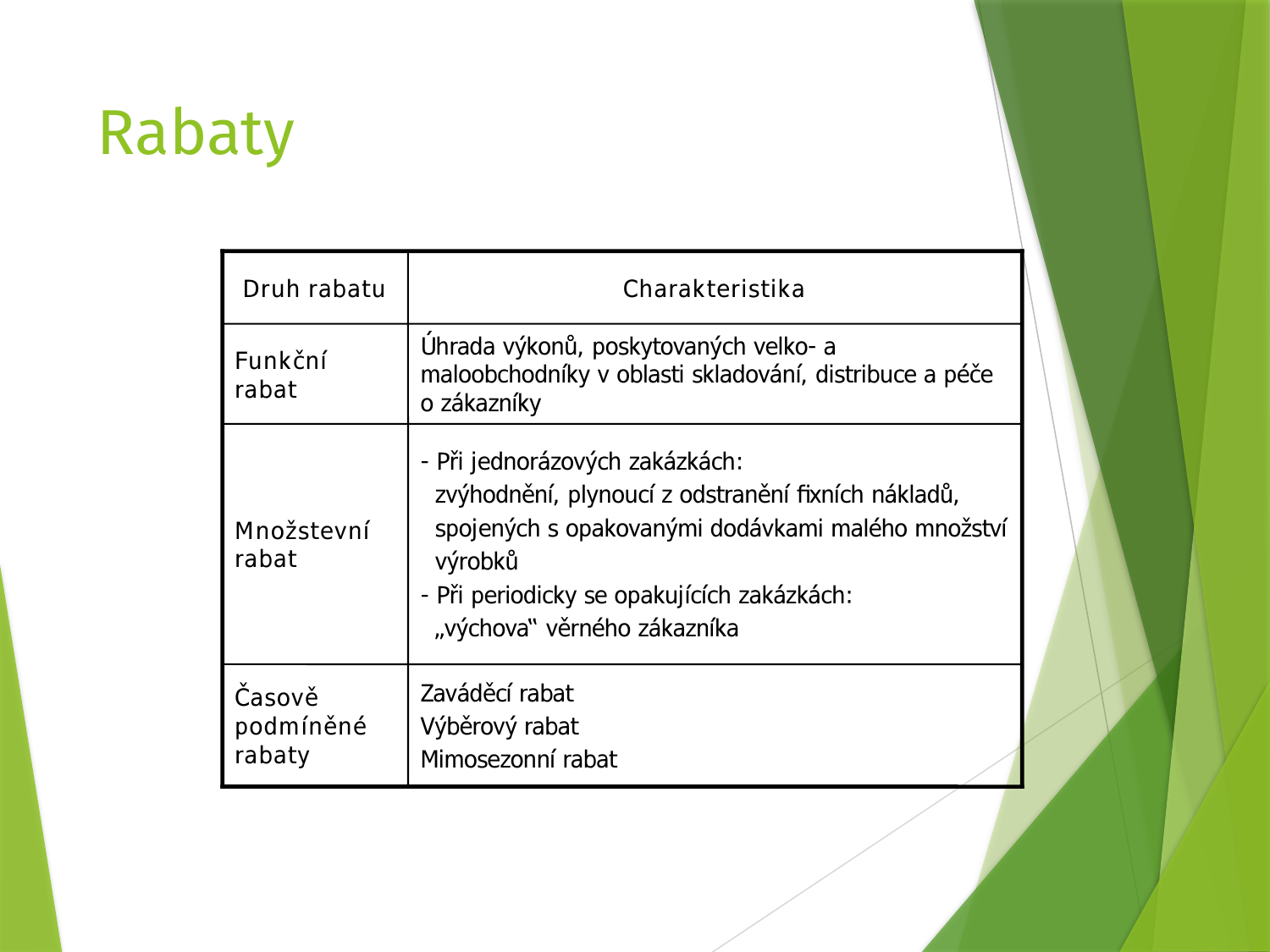

# Rabaty
Druh rabatu

Charakteristika

Funkční rabat

Úhrada výkonů, poskytovaných velko- a maloobchodníky v oblasti skladování, distribuce a péče o zákazníky
Množstevní rabat

- Při jednorázových zakázkách:
  zvýhodnění, plynoucí z odstranění fixních nákladů,
  spojených s opakovanými dodávkami malého množství
  výrobků
- Při periodicky se opakujících zakázkách:
  „výchova“ věrného zákazníka
Časově podmíněné rabaty

Zaváděcí rabat
Výběrový rabat
Mimosezonní rabat